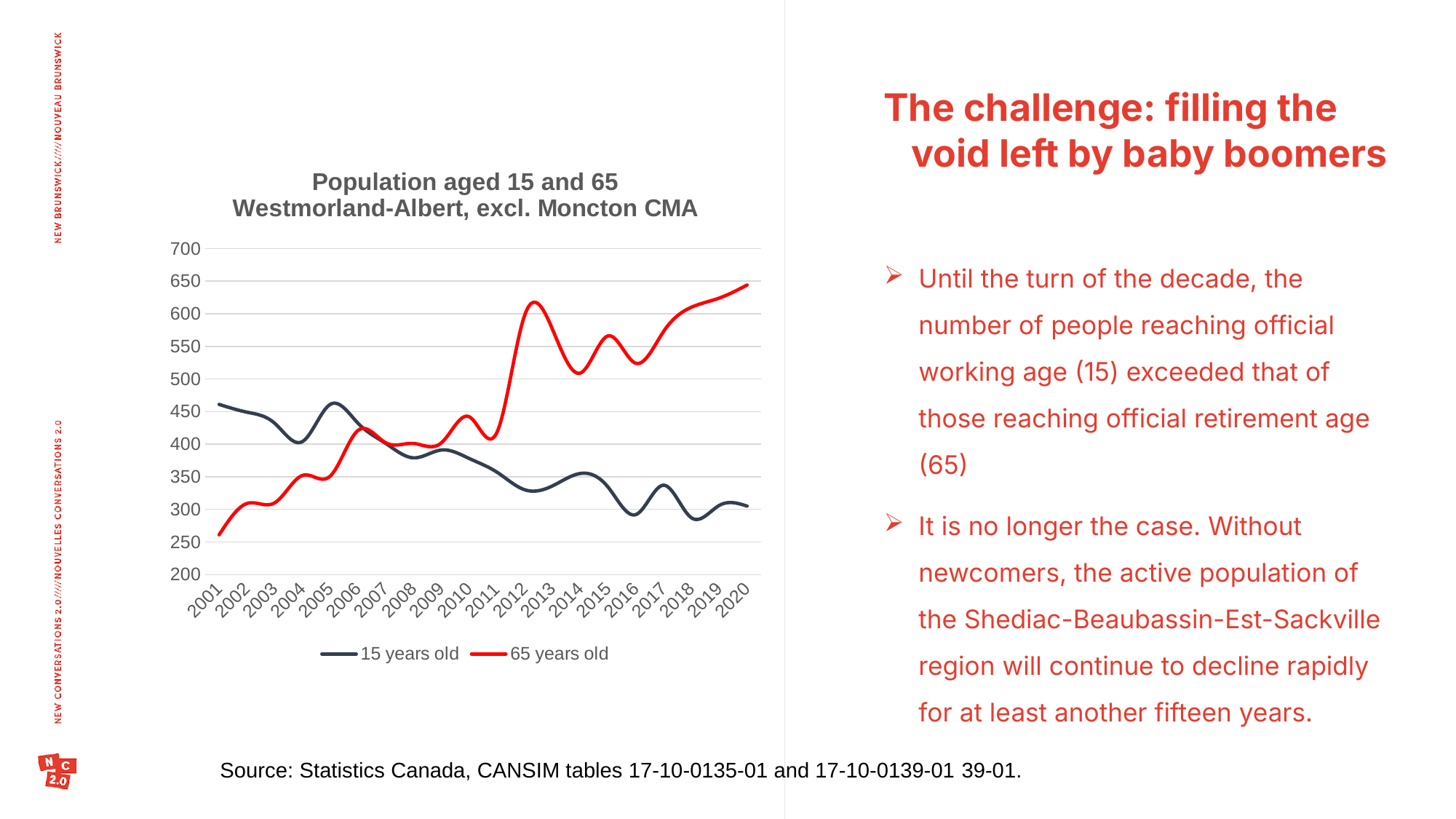

The challenge: filling the void left by baby boomers

### Chart: Population aged 15 and 65
Westmorland-Albert, excl. Moncton CMA

| Category | 15 years old | 65 years old |
|---|---|---|
| 2001 | 461.0 | 261.0 |
| 2002 | 449.0 | 309.0 |
| 2003 | 432.0 | 310.0 |
| 2004 | 404.0 | 352.0 |
| 2005 | 461.0 | 351.0 |
| 2006 | 432.0 | 421.0 |
| 2007 | 401.0 | 402.0 |
| 2008 | 379.0 | 401.0 |
| 2009 | 391.0 | 402.0 |
| 2010 | 378.0 | 442.0 |
| 2011 | 357.0 | 418.0 |
| 2012 | 330.0 | 598.0 |
| 2013 | 336.0 | 576.0 |
| 2014 | 355.0 | 509.0 |
| 2015 | 334.0 | 566.0 |
| 2016 | 292.0 | 524.0 |
| 2017 | 337.0 | 573.0 |
| 2018 | 287.0 | 610.0 |
| 2019 | 306.0 | 624.0 |
| 2020 | 305.0 | 644.0 |
Until the turn of the decade, the number of people reaching official working age (15) exceeded that of those reaching official retirement age (65)
It is no longer the case. Without newcomers, the active population of the Shediac-Beaubassin-Est-Sackville region will continue to decline rapidly for at least another fifteen years.
Source: Statistics Canada, CANSIM tables 17-10-0135-01 and 17-10-0139-01 39-01.